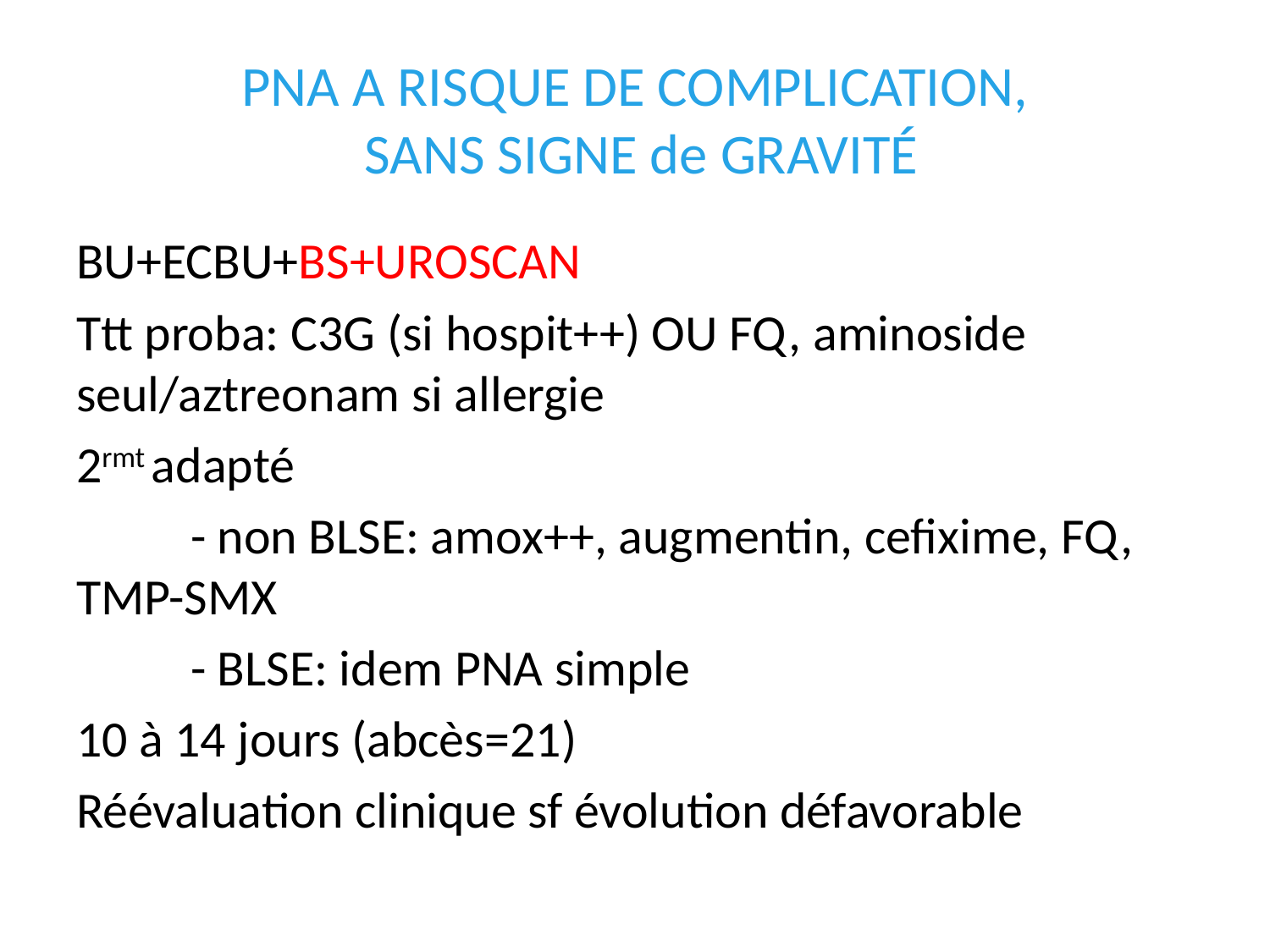

# PNA A RISQUE DE COMPLICATION, SANS SIGNE de GRAVITÉ
BU+ECBU+BS+UROSCAN
Ttt proba: C3G (si hospit++) OU FQ, aminoside seul/aztreonam si allergie
2rmt adapté
	- non BLSE: amox++, augmentin, cefixime, FQ, TMP-SMX
	- BLSE: idem PNA simple
10 à 14 jours (abcès=21)
Réévaluation clinique sf évolution défavorable